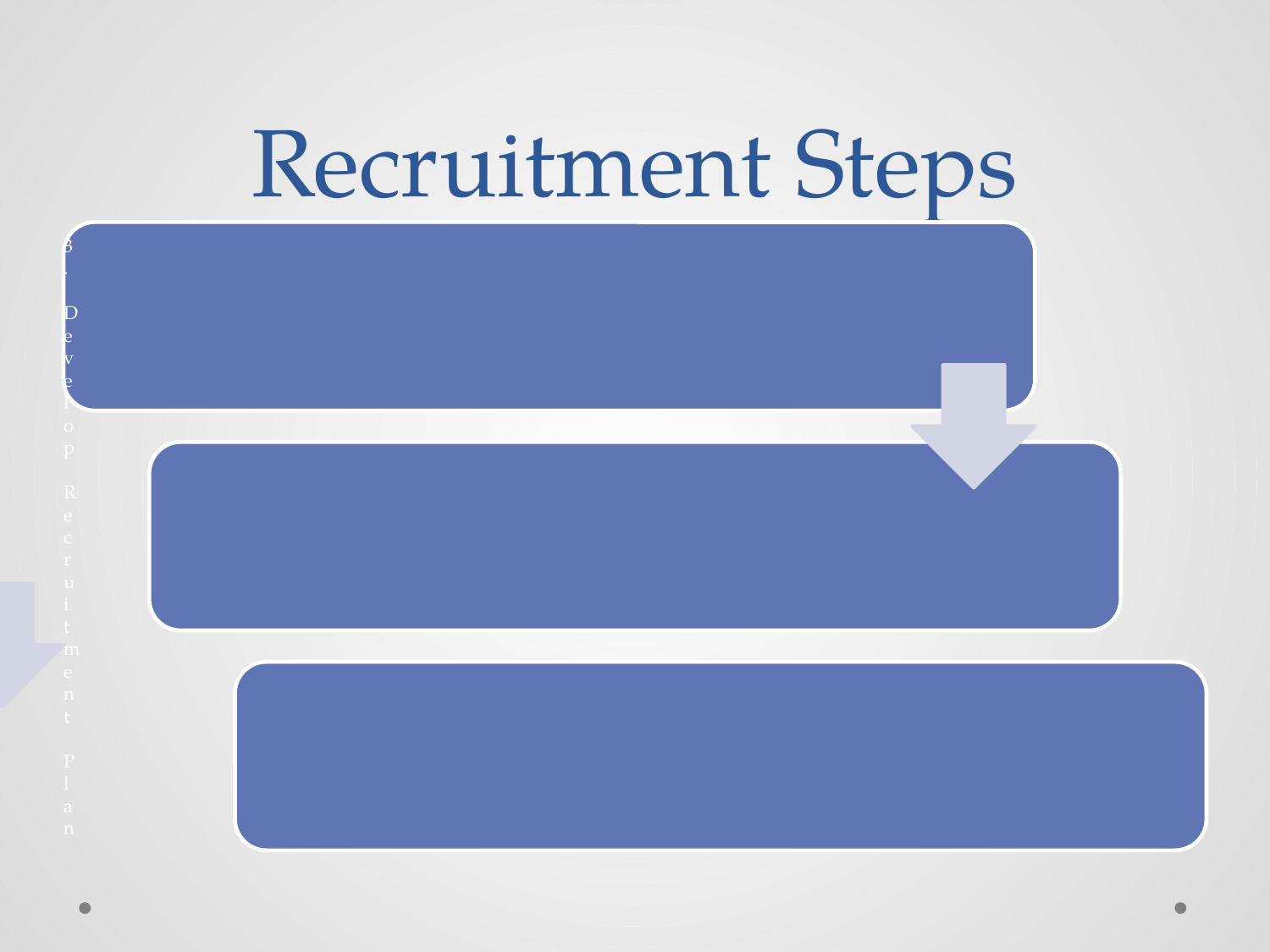

# Recruitment Steps
3. Develop Recruitment Plan